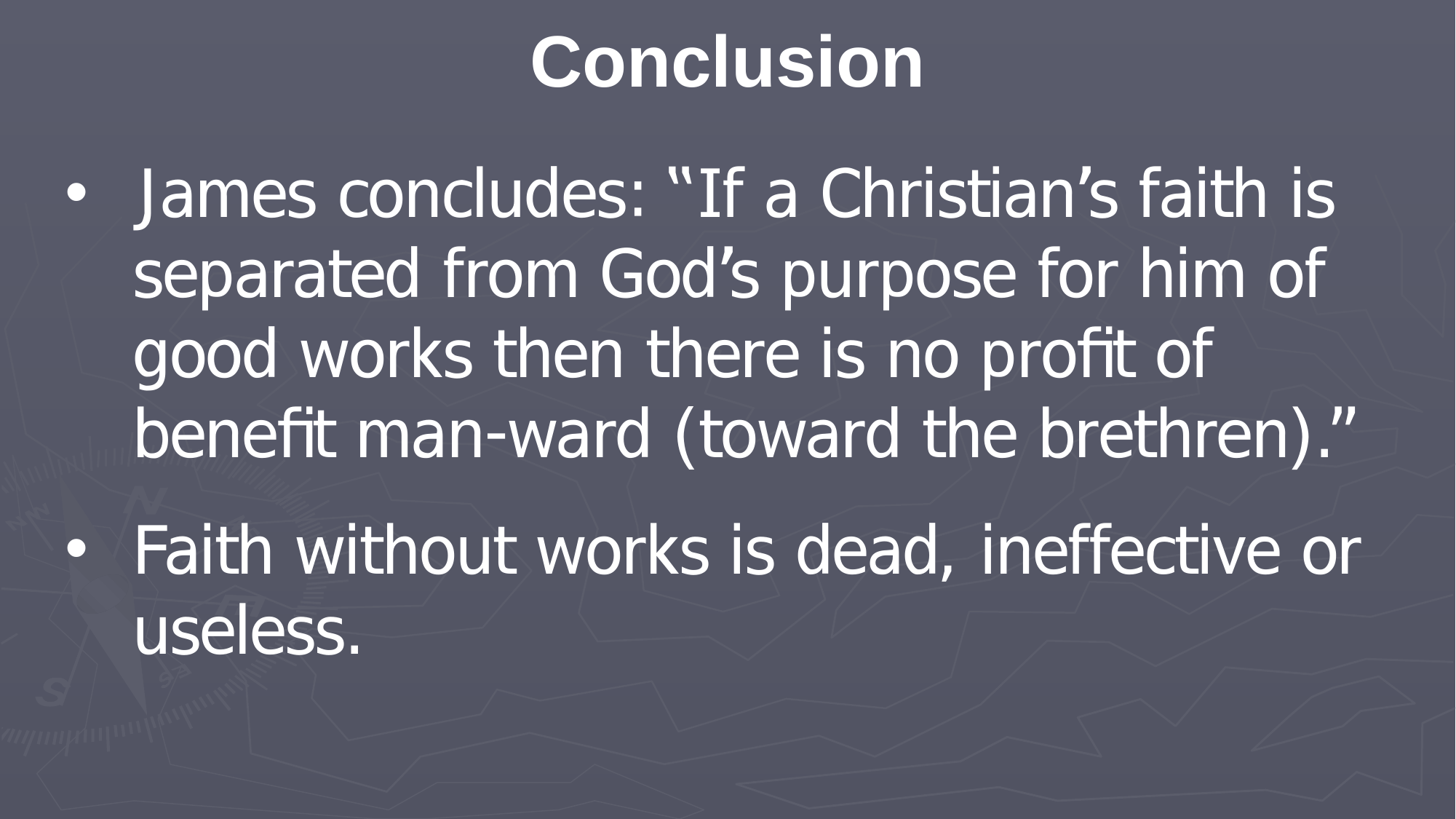

Conclusion
James concludes: “If a Christian’s faith is separated from God’s purpose for him of good works then there is no profit of benefit man-ward (toward the brethren).”
Faith without works is dead, ineffective or useless.